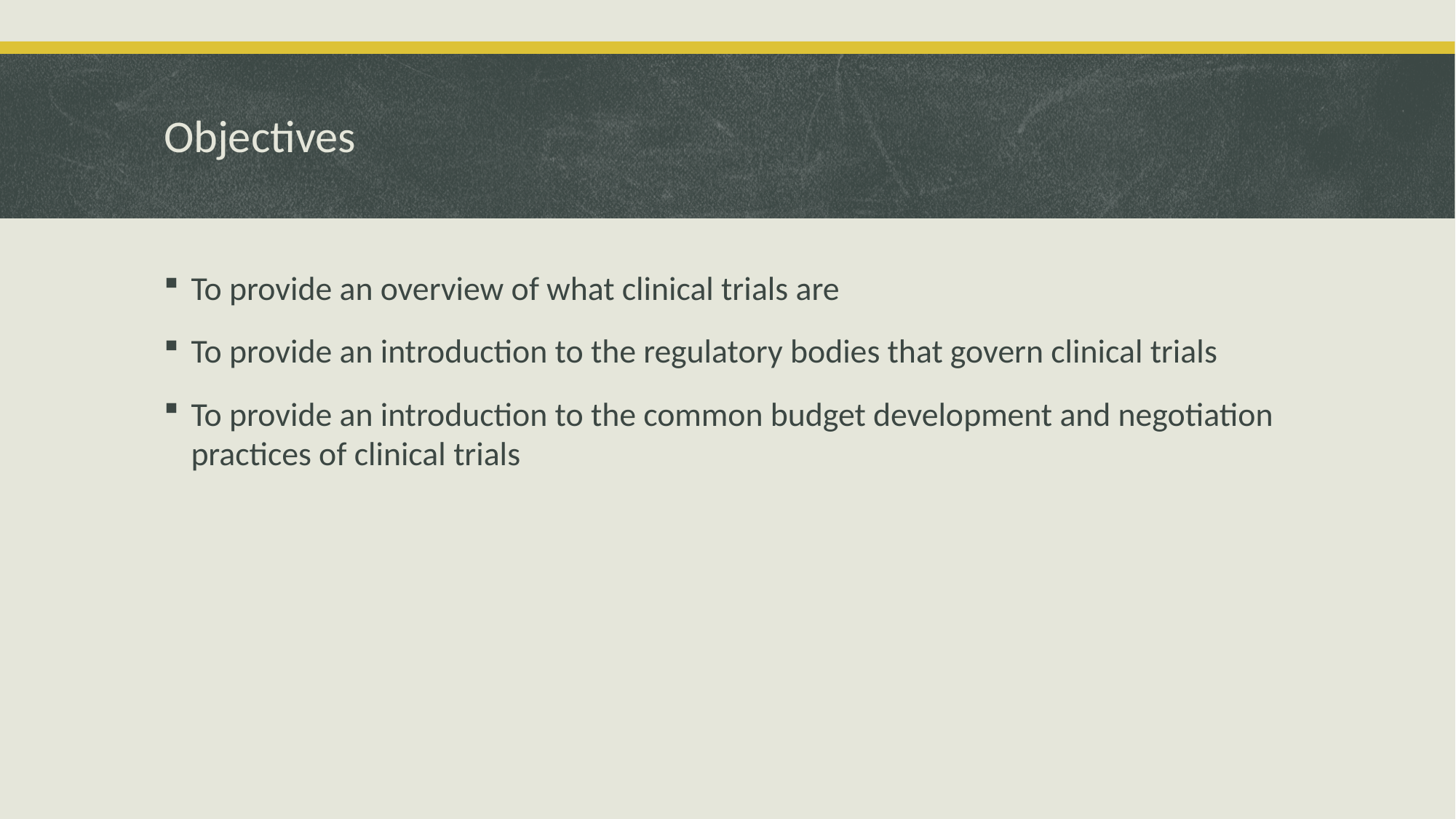

# Objectives
To provide an overview of what clinical trials are
To provide an introduction to the regulatory bodies that govern clinical trials
To provide an introduction to the common budget development and negotiation practices of clinical trials